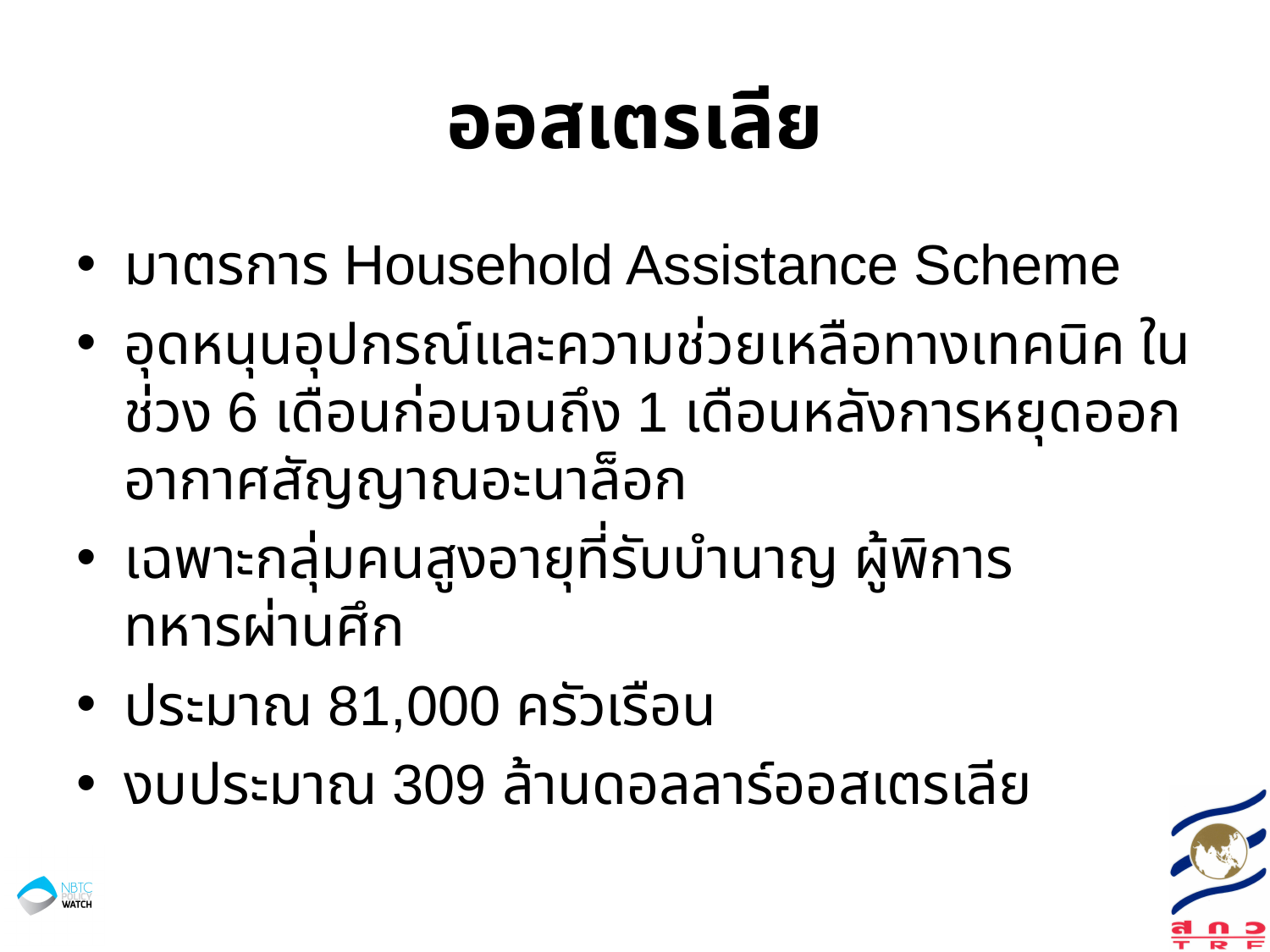

# ออสเตรเลีย
มาตรการ Household Assistance Scheme
อุดหนุนอุปกรณ์และความช่วยเหลือทางเทคนิค ในช่วง 6 เดือนก่อนจนถึง 1 เดือนหลังการหยุดออกอากาศสัญญาณอะนาล็อก
เฉพาะกลุ่มคนสูงอายุที่รับบำนาญ ผู้พิการ ทหารผ่านศึก
ประมาณ 81,000 ครัวเรือน
งบประมาณ 309 ล้านดอลลาร์ออสเตรเลีย